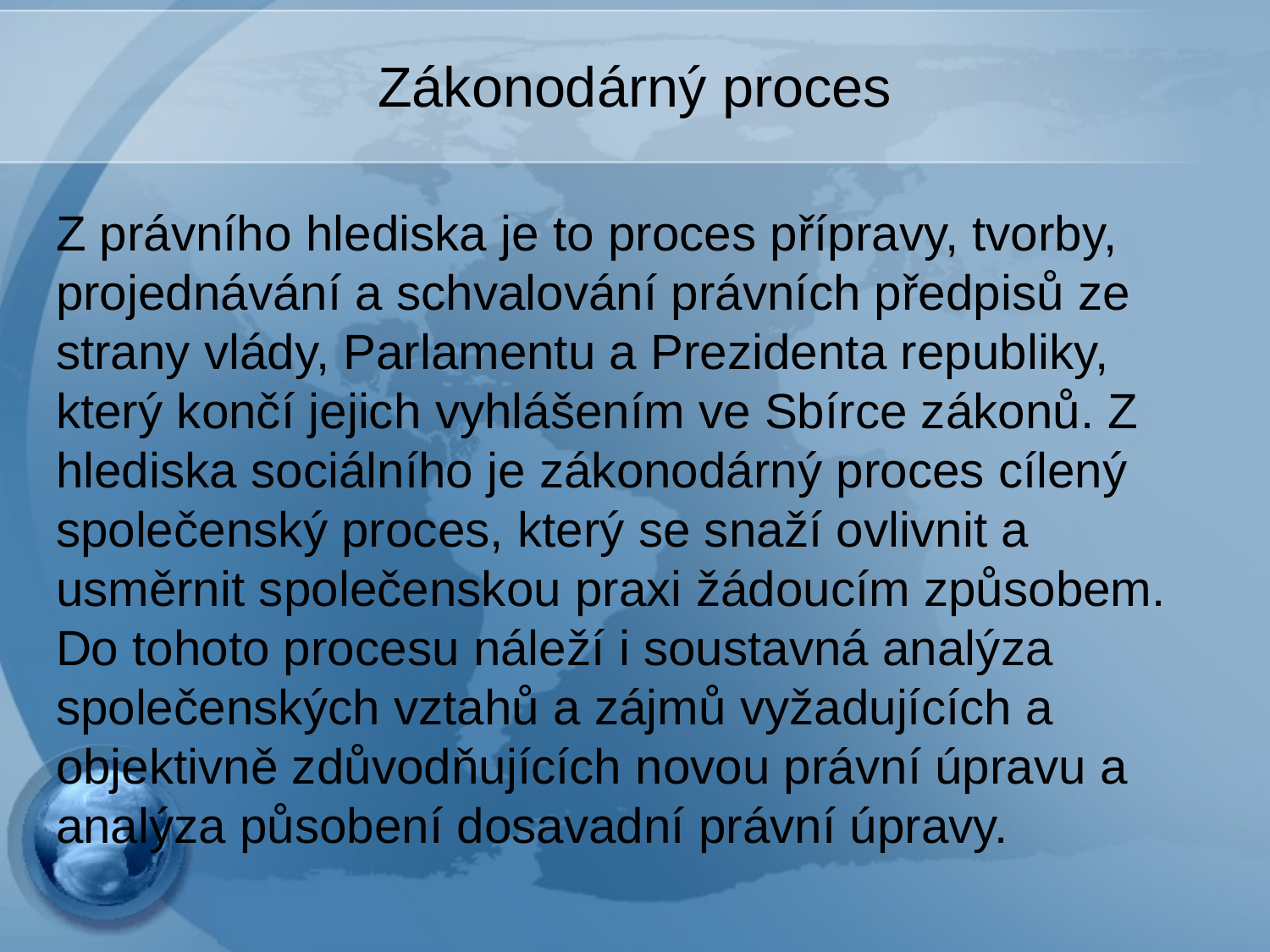

# Zákonodárný proces
Z právního hlediska je to proces přípravy, tvorby, projednávání a schvalování právních předpisů ze strany vlády, Parlamentu a Prezidenta republiky, který končí jejich vyhlášením ve Sbírce zákonů. Z hlediska sociálního je zákonodárný proces cílený společenský proces, který se snaží ovlivnit a usměrnit společenskou praxi žádoucím způsobem. Do tohoto procesu náleží i soustavná analýza společenských vztahů a zájmů vyžadujících a objektivně zdůvodňujících novou právní úpravu a analýza působení dosavadní právní úpravy.